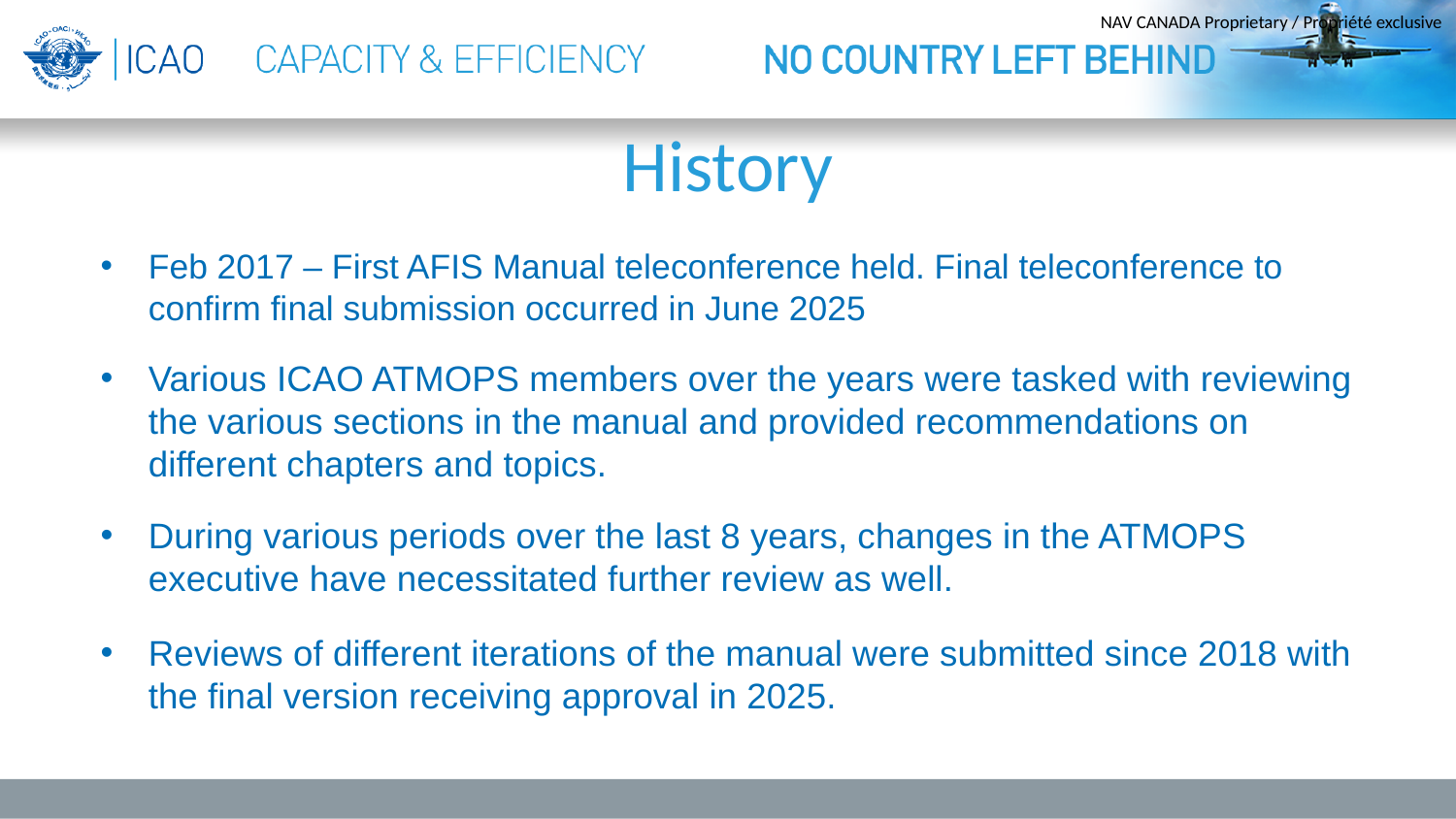

# History
Feb 2017 – First AFIS Manual teleconference held. Final teleconference to confirm final submission occurred in June 2025

Various ICAO ATMOPS members over the years were tasked with reviewing the various sections in the manual and provided recommendations on different chapters and topics.

During various periods over the last 8 years, changes in the ATMOPS executive have necessitated further review as well.

Reviews of different iterations of the manual were submitted since 2018 with the final version receiving approval in 2025.